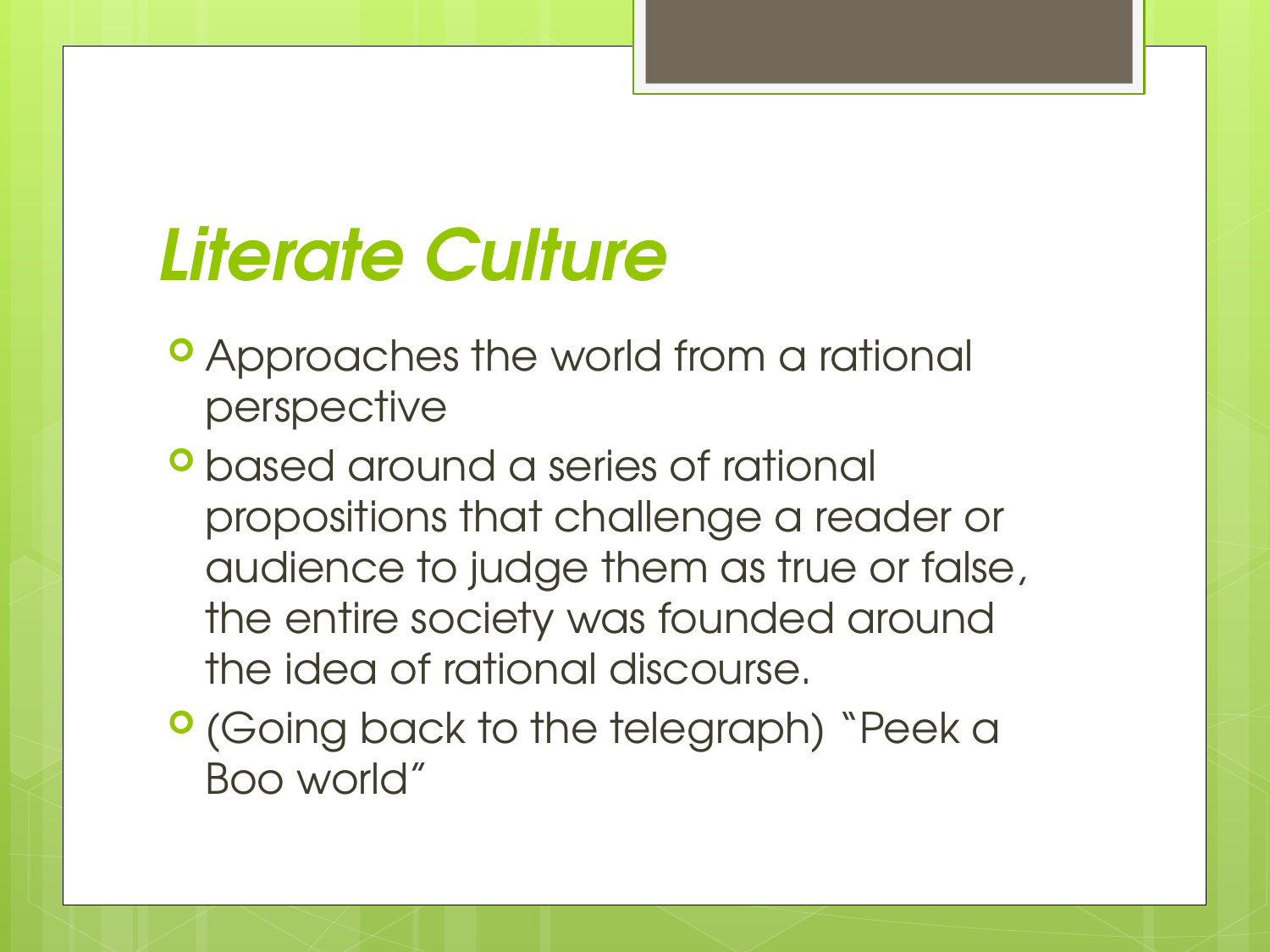

# Literate Culture
Approaches the world from a rational perspective
based around a series of rational propositions that challenge a reader or audience to judge them as true or false, the entire society was founded around the idea of rational discourse.
(Going back to the telegraph) “Peek a Boo world”